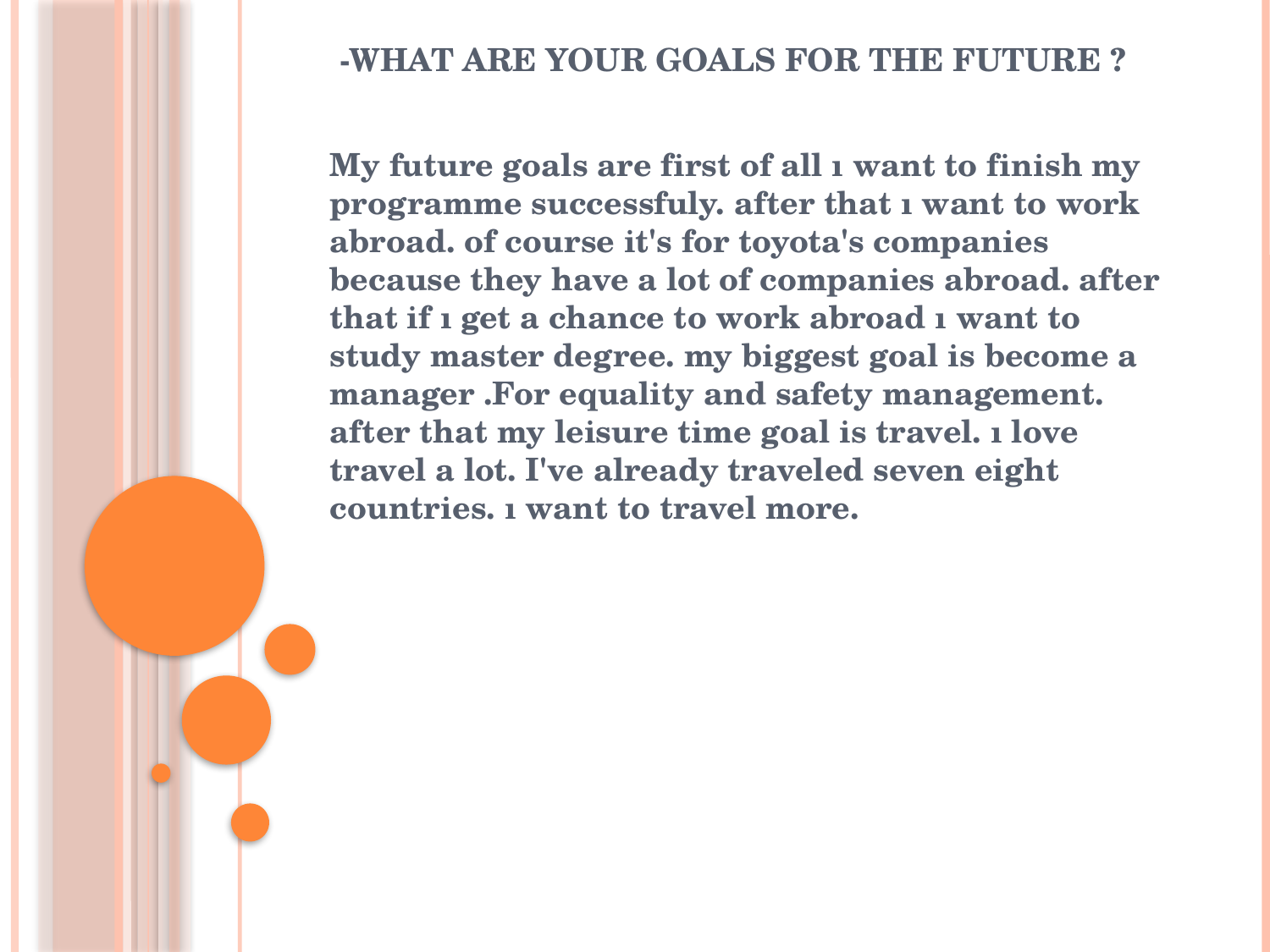

# -WHAT ARE YOUR GOALS FOR THE FUTURE ?
My future goals are first of all ı want to finish my programme successfuly. after that ı want to work abroad. of course it's for toyota's companies because they have a lot of companies abroad. after that if ı get a chance to work abroad ı want to study master degree. my biggest goal is become a manager .For equality and safety management. after that my leisure time goal is travel. ı love travel a lot. I've already traveled seven eight countries. ı want to travel more.